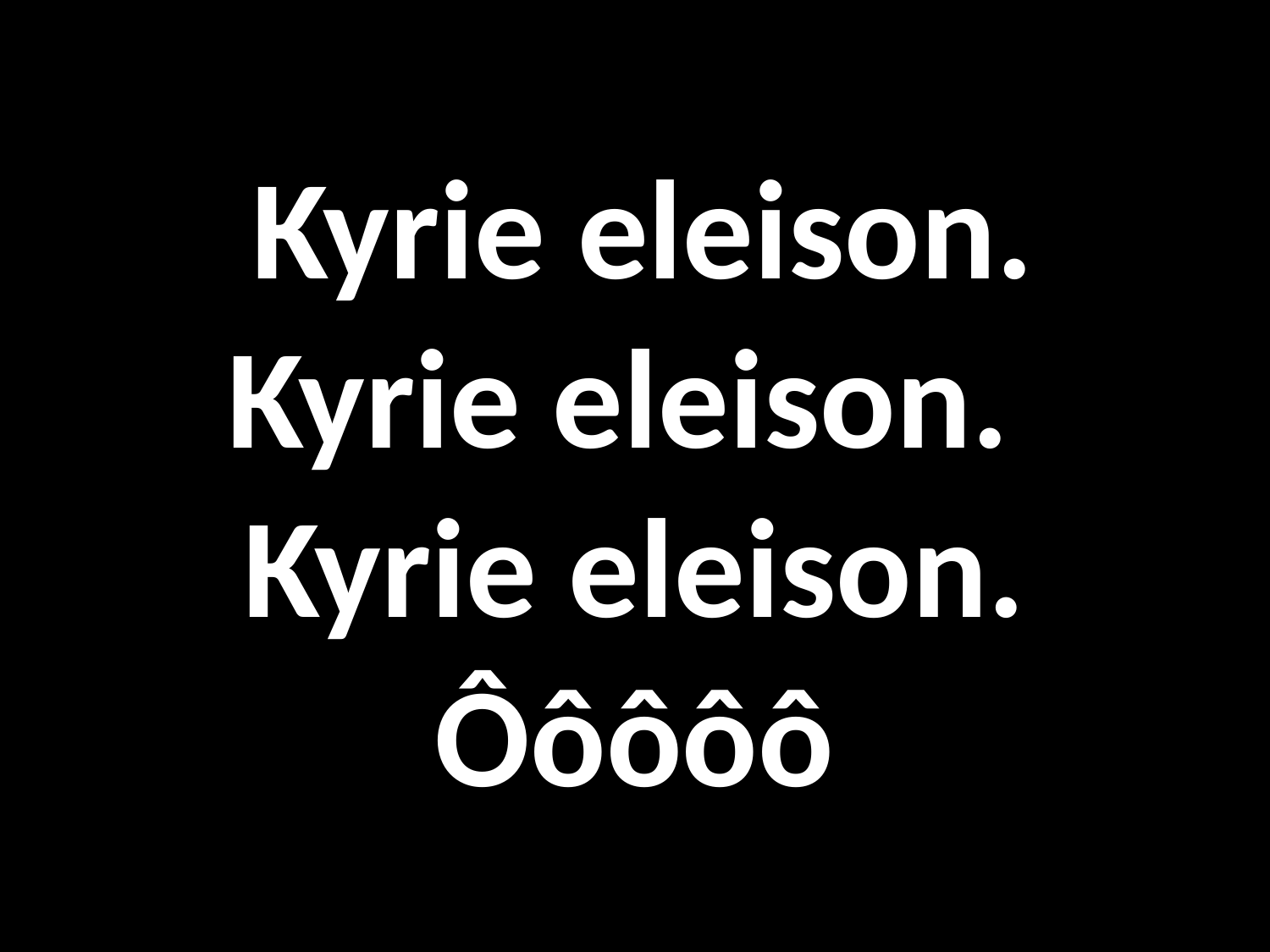

# Kyrie eleison. Kyrie eleison. Kyrie eleison. Ôôôôô